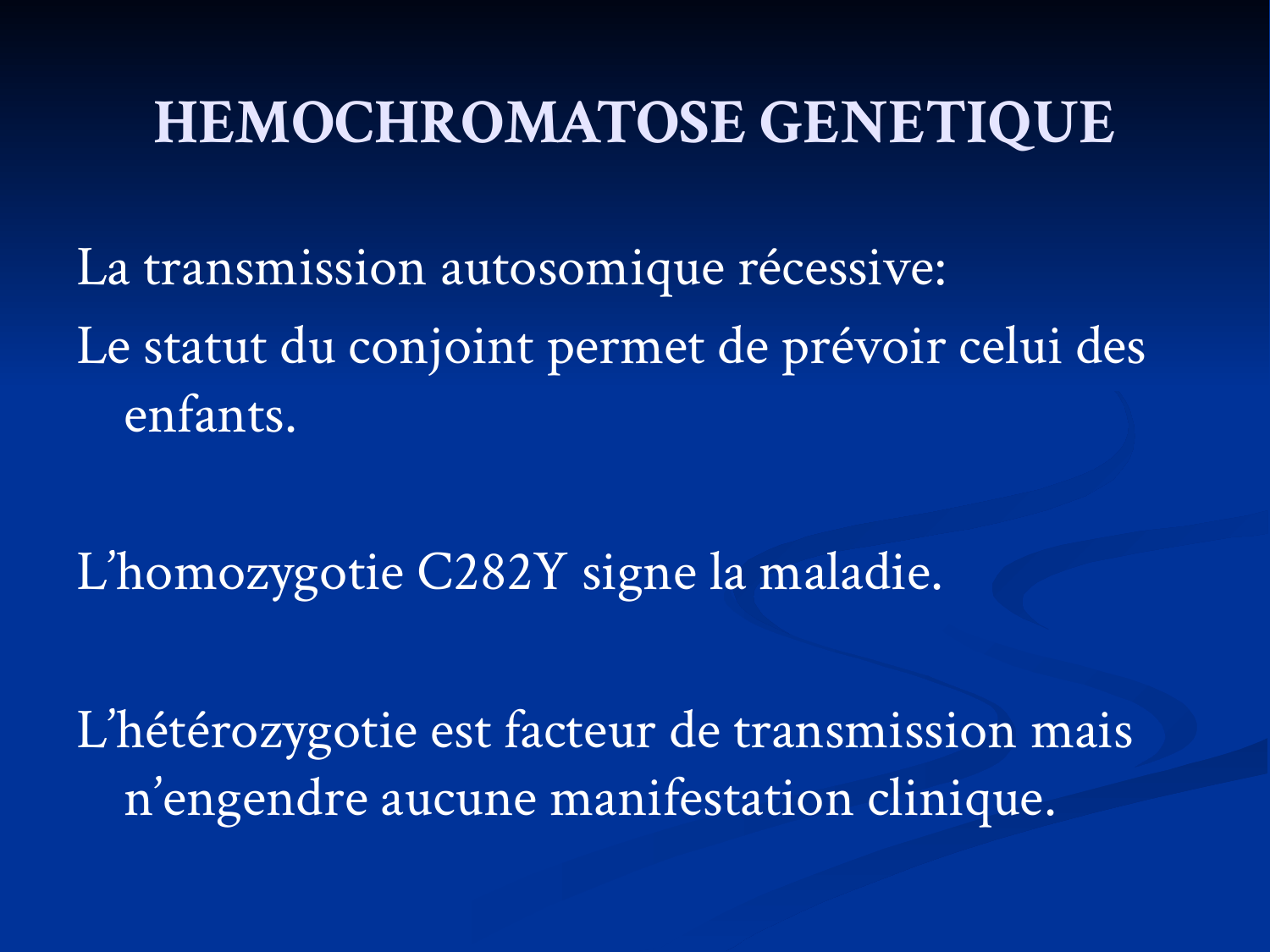

# HEMOCHROMATOSE GENETIQUE
La transmission autosomique récessive:
Le statut du conjoint permet de prévoir celui des enfants.

L’homozygotie C282Y signe la maladie.

L’hétérozygotie est facteur de transmission mais n’engendre aucune manifestation clinique.